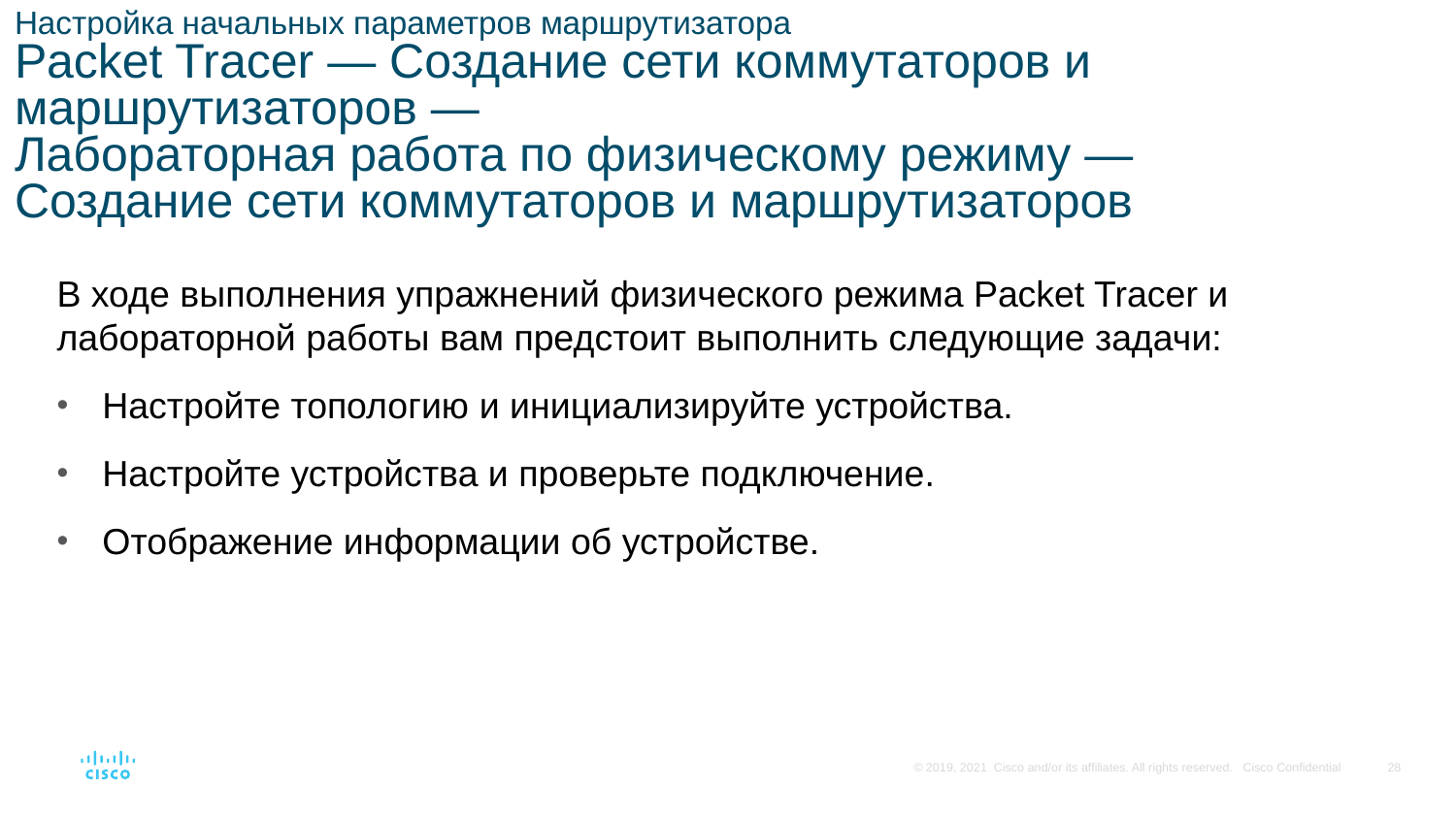

# Настройка начальных параметров маршрутизатора Packet Tracer — Создание сети коммутаторов и маршрутизаторов — Лабораторная работа по физическому режиму — Создание сети коммутаторов и маршрутизаторов
В ходе выполнения упражнений физического режима Packet Tracer и лабораторной работы вам предстоит выполнить следующие задачи:
Настройте топологию и инициализируйте устройства.
Настройте устройства и проверьте подключение.
Отображение информации об устройстве.